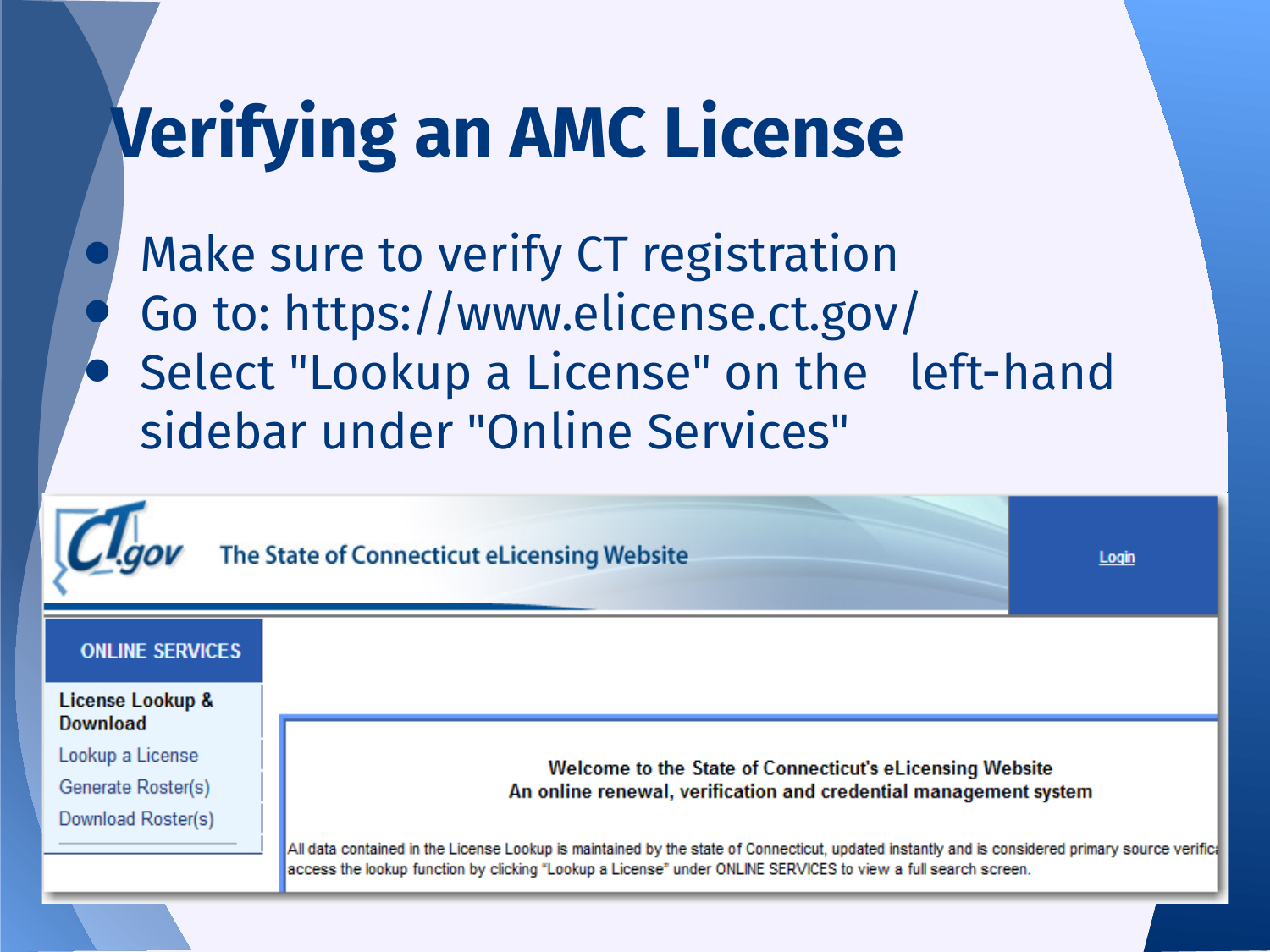

# Verifying an AMC License
Make sure to verify CT registration
Go to: https://www.elicense.ct.gov/
Select "Lookup a License" on the   left-hand sidebar under "Online Services"